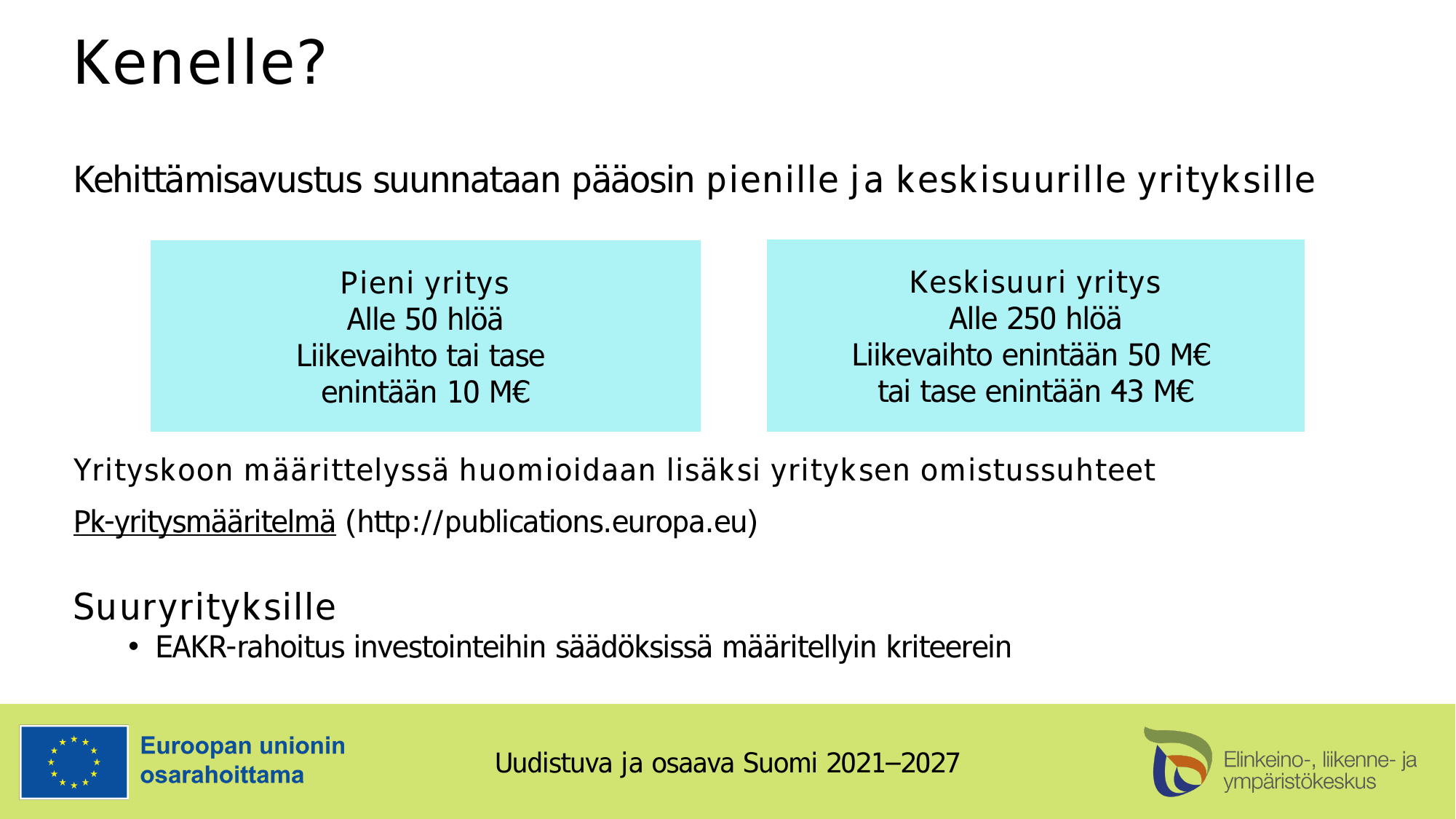

# Kenelle?
Kehittämisavustus suunnataan pääosin pienille ja keskisuurille yrityksille

Yrityskoon määrittelyssä huomioidaan lisäksi yrityksen omistussuhteet
Pk-yritysmääritelmä (http://publications.europa.eu)

Suuryrityksille
EAKR-rahoitus investointeihin säädöksissä määritellyin kriteerein

Keskisuuri yritys
Alle 250 hlöä
Liikevaihto enintään 50 M€
tai tase enintään 43 M€

Pieni yritys
Alle 50 hlöä
Liikevaihto tai tase
enintään 10 M€